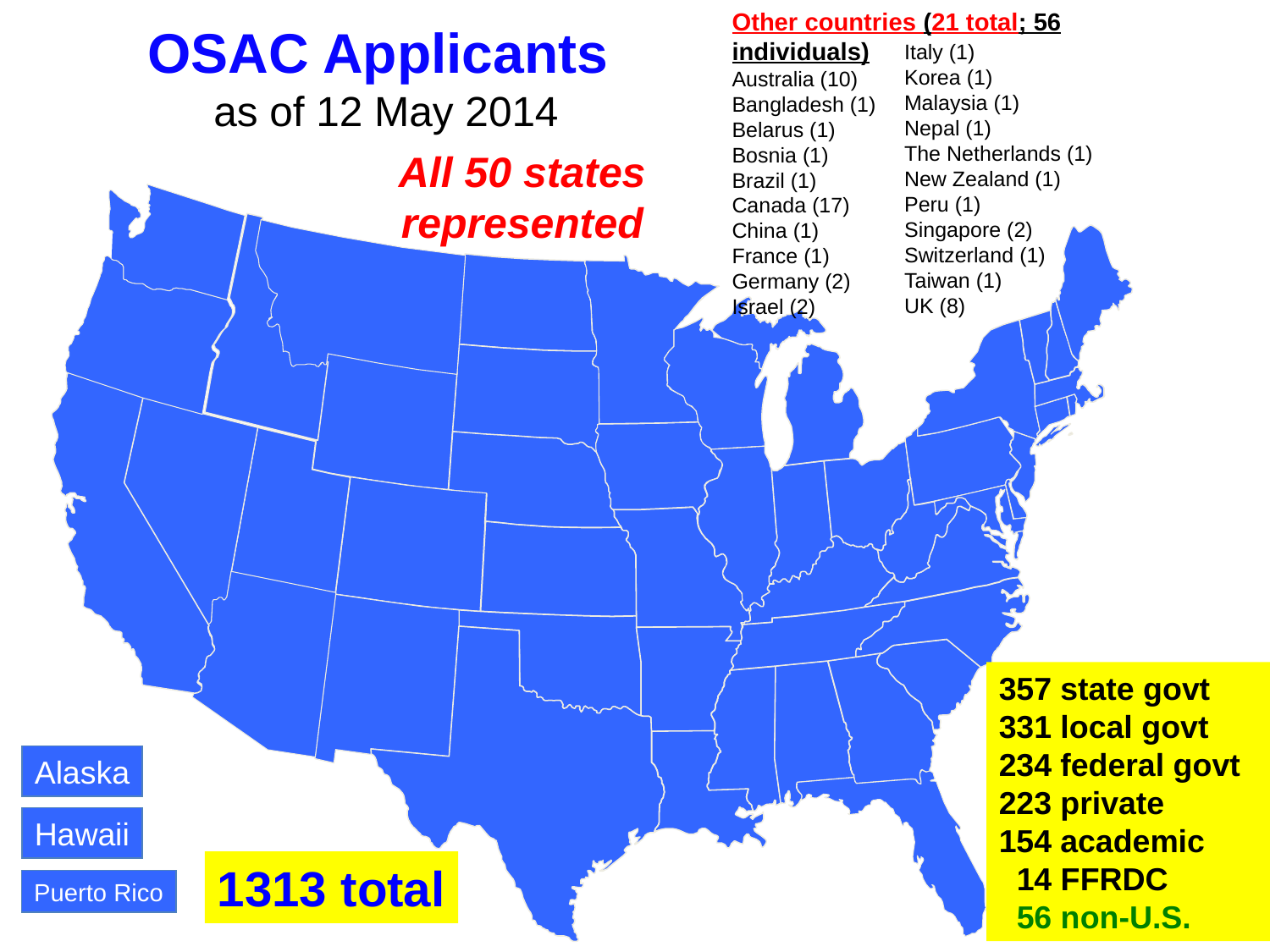

Other countries (21 total; 56 individuals)
Australia (10)
Bangladesh (1)
Belarus (1)
Bosnia (1)
Brazil (1)
Canada (17)
China (1)
France (1)
Germany (2)
Israel (2)
Italy (1)
Korea (1)
Malaysia (1)
Nepal (1)
The Netherlands (1)
New Zealand (1)
Peru (1)
Singapore (2)
Switzerland (1)
Taiwan (1)
UK (8)
# OSAC Applicants as of 12 May 2014
All 50 states represented

357 state govt
331 local govt
234 federal govt
223 private
154 academic
  14 FFRDC
  56 non-U.S.

Alaska

Hawaii
1313 total
Puerto Rico